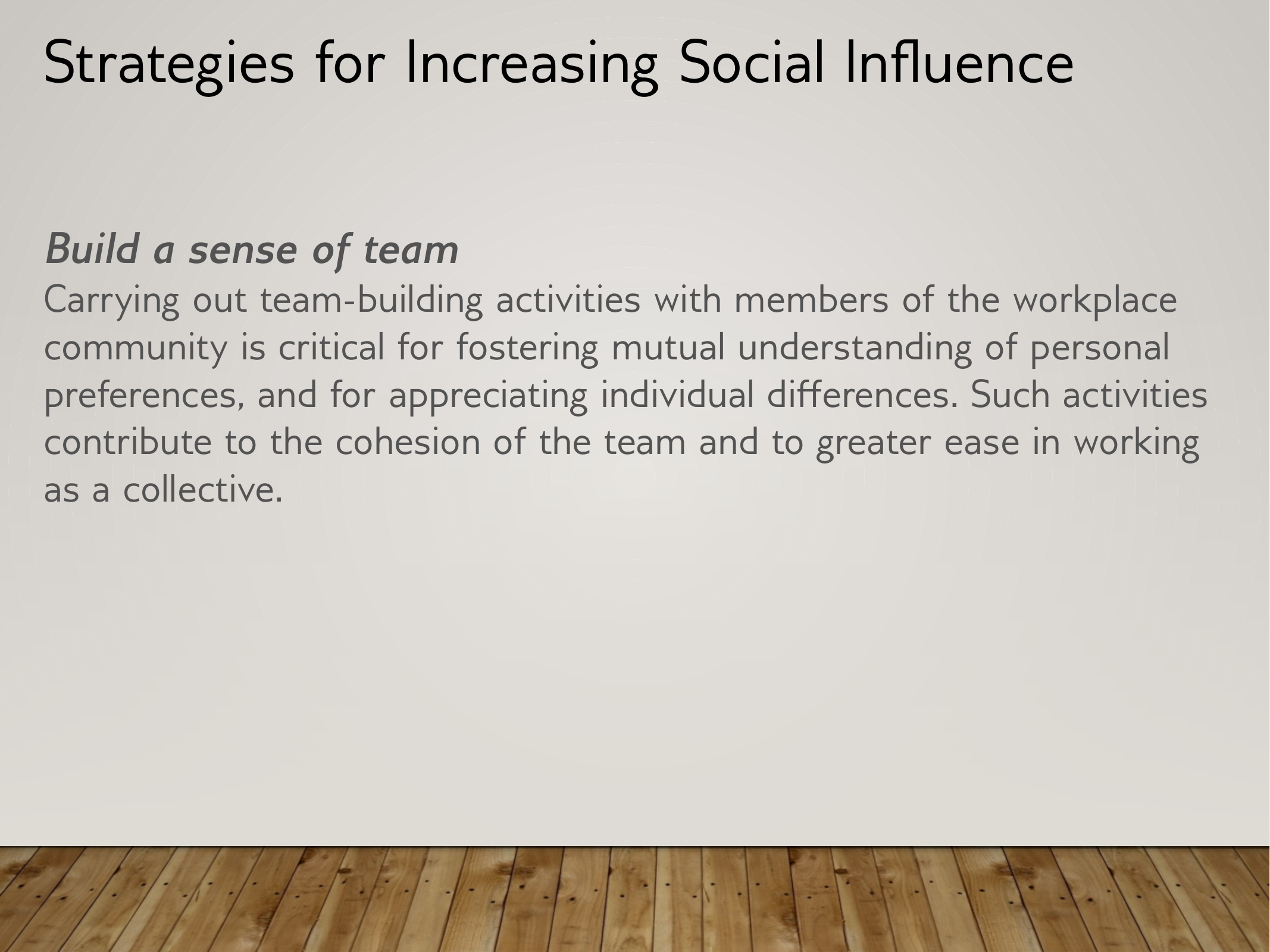

# Strategies for Increasing Social Influence
Build a sense of team
Carrying out team-building activities with members of the workplace community is critical for fostering mutual understanding of personal preferences, and for appreciating individual differences. Such activities contribute to the cohesion of the team and to greater ease in working as a collective.